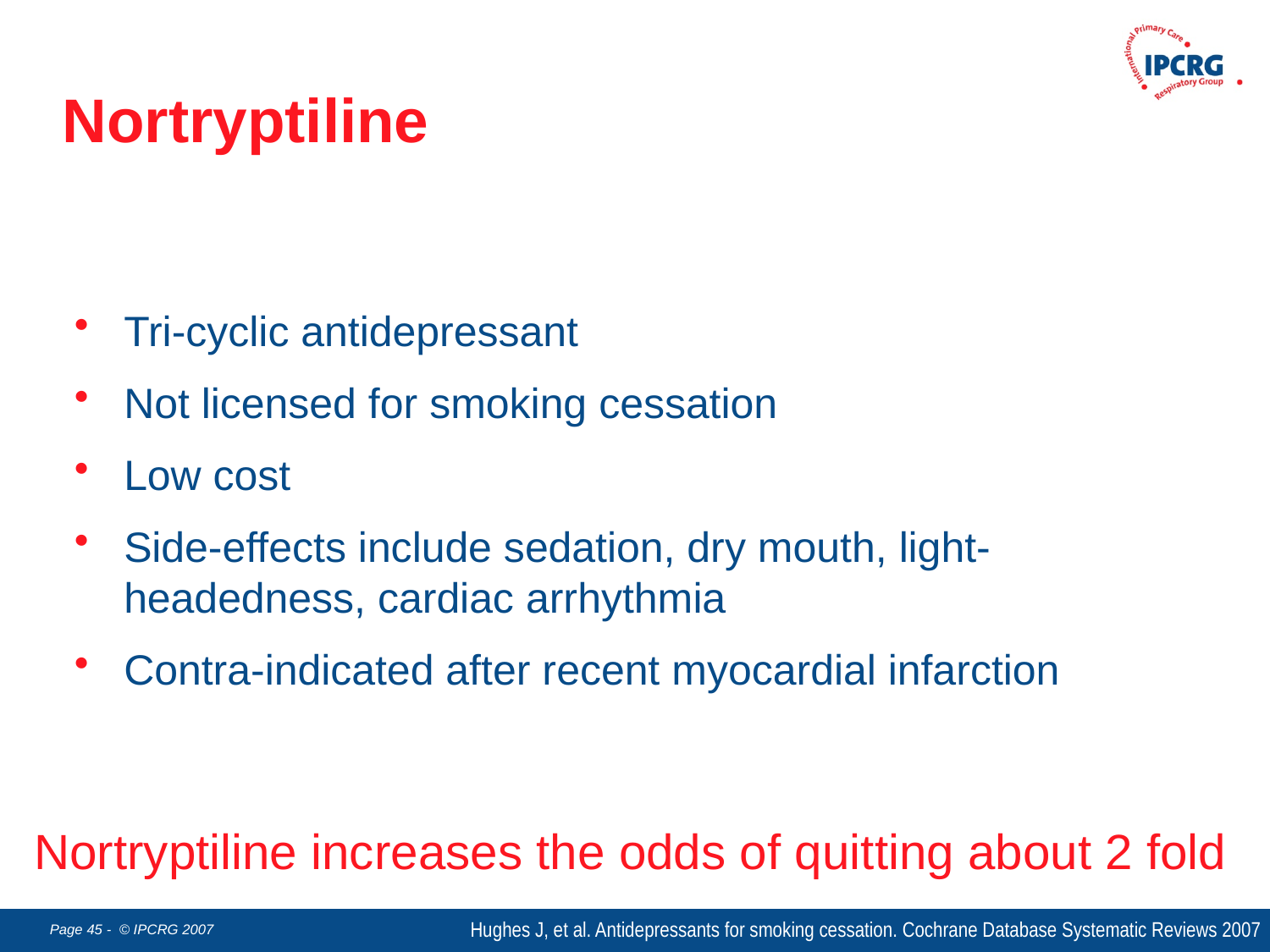

Nortryptiline
Tri-cyclic antidepressant
Not licensed for smoking cessation
Low cost
Side-effects include sedation, dry mouth, light-headedness, cardiac arrhythmia
Contra-indicated after recent myocardial infarction
Nortryptiline increases the odds of quitting about 2 fold
Hughes J, et al. Antidepressants for smoking cessation. Cochrane Database Systematic Reviews 2007